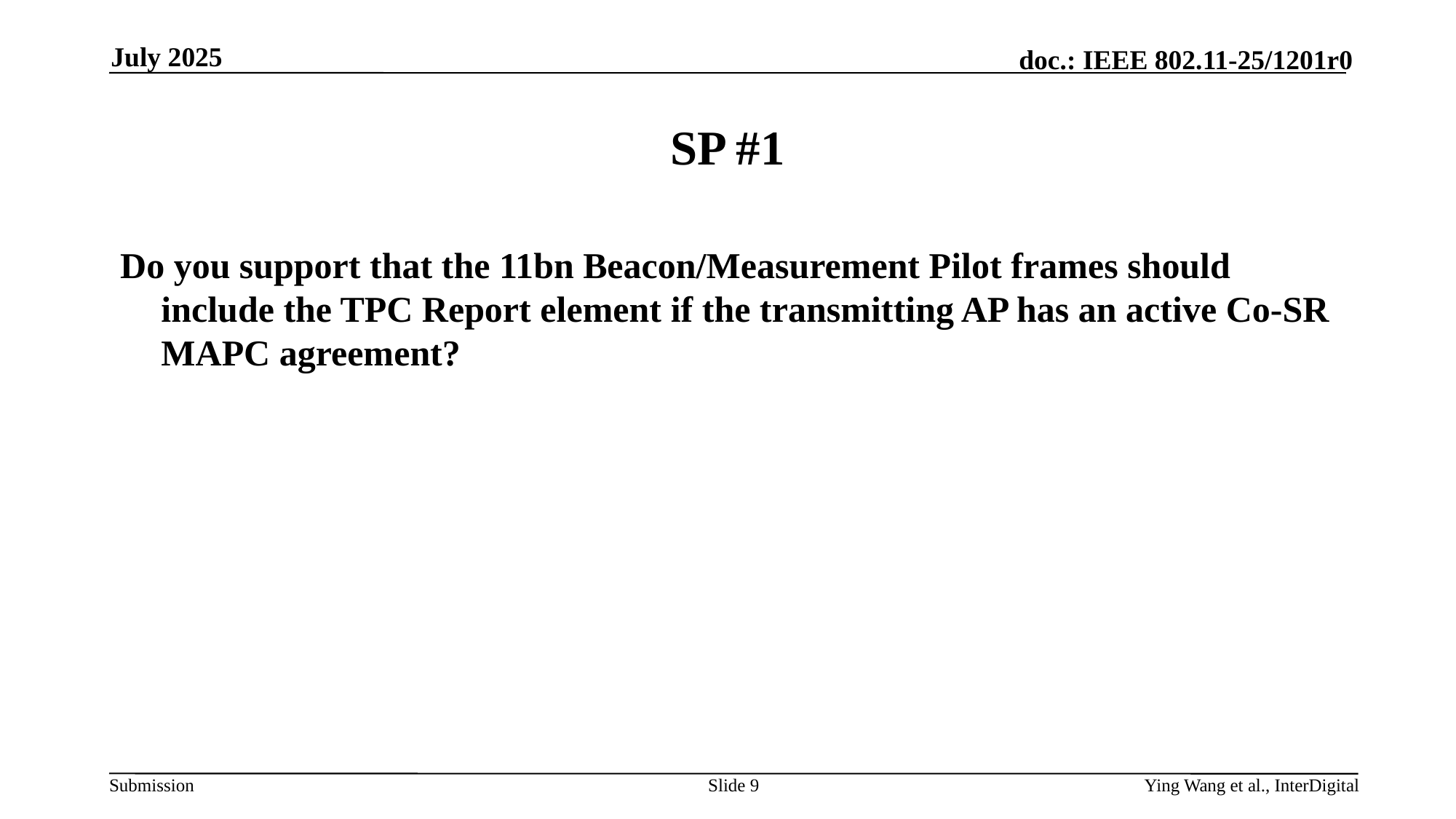

July 2025
# SP #1
Do you support that the 11bn Beacon/Measurement Pilot frames should include the TPC Report element if the transmitting AP has an active Co-SR MAPC agreement?
Slide 9
Ying Wang et al., InterDigital